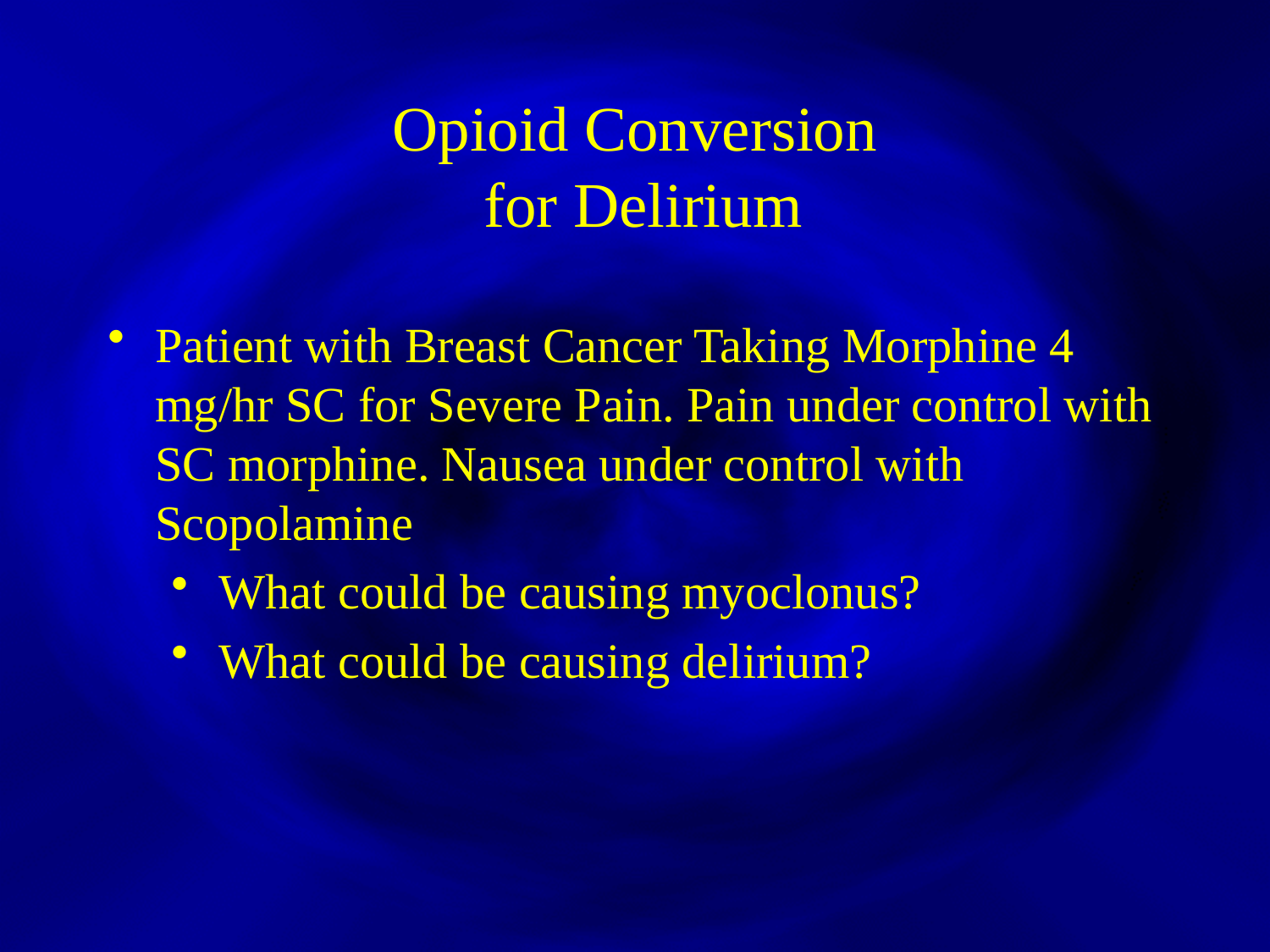

Opioid Conversion
 for Delirium
Patient with Breast Cancer Taking Morphine 4 mg/hr SC for Severe Pain. Pain under control with SC morphine. Nausea under control with Scopolamine
What could be causing myoclonus?
What could be causing delirium?